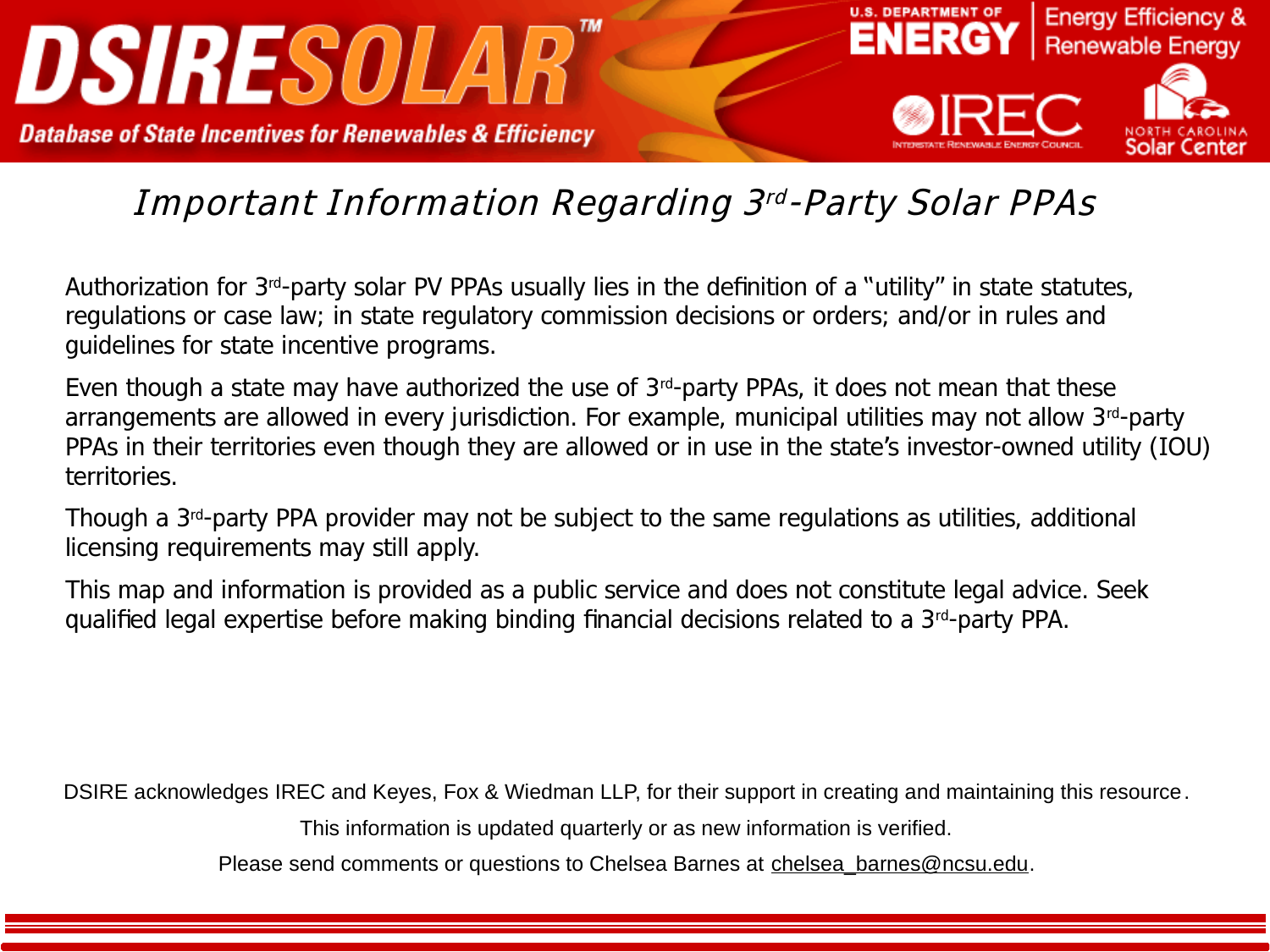

# Important Information Regarding 3rd-Party Solar PPAs
Authorization for 3rd-party solar PV PPAs usually lies in the definition of a “utility” in state statutes, regulations or case law; in state regulatory commission decisions or orders; and/or in rules and guidelines for state incentive programs.
Even though a state may have authorized the use of 3rd-party PPAs, it does not mean that these arrangements are allowed in every jurisdiction. For example, municipal utilities may not allow 3rd-party PPAs in their territories even though they are allowed or in use in the state’s investor-owned utility (IOU) territories.
Though a 3rd-party PPA provider may not be subject to the same regulations as utilities, additional licensing requirements may still apply.
This map and information is provided as a public service and does not constitute legal advice. Seek qualified legal expertise before making binding financial decisions related to a 3rd-party PPA.
DSIRE acknowledges IREC and Keyes, Fox & Wiedman LLP, for their support in creating and maintaining this resource.
This information is updated quarterly or as new information is verified.
Please send comments or questions to Chelsea Barnes at chelsea_barnes@ncsu.edu.